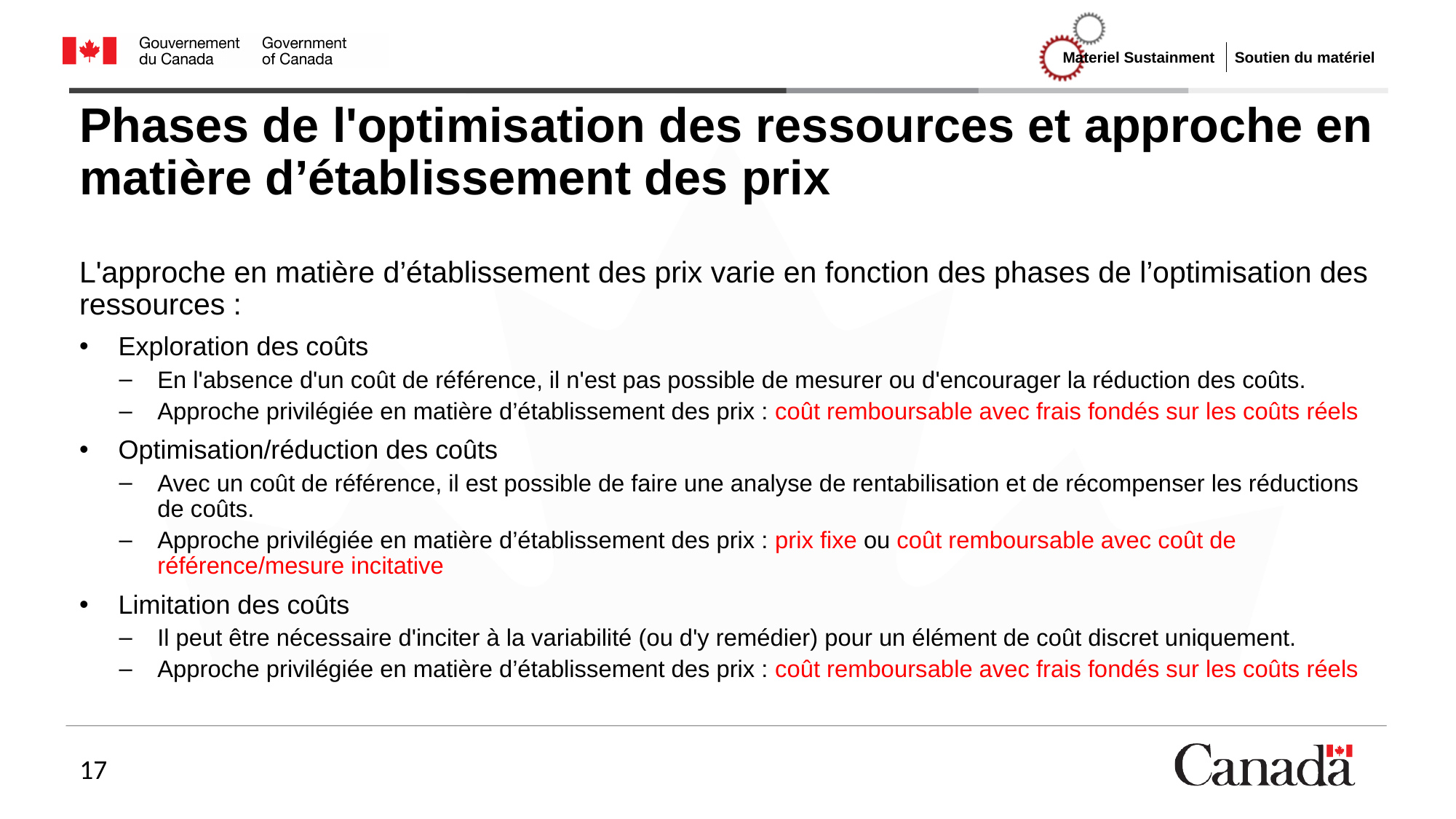

# Phases de l'optimisation des ressources et approche en matière d’établissement des prix
L'approche en matière d’établissement des prix varie en fonction des phases de l’optimisation des ressources :
Exploration des coûts
En l'absence d'un coût de référence, il n'est pas possible de mesurer ou d'encourager la réduction des coûts.
Approche privilégiée en matière d’établissement des prix : coût remboursable avec frais fondés sur les coûts réels
Optimisation/réduction des coûts
Avec un coût de référence, il est possible de faire une analyse de rentabilisation et de récompenser les réductions de coûts.
Approche privilégiée en matière d’établissement des prix : prix fixe ou coût remboursable avec coût de référence/mesure incitative
Limitation des coûts
Il peut être nécessaire d'inciter à la variabilité (ou d'y remédier) pour un élément de coût discret uniquement.
Approche privilégiée en matière d’établissement des prix : coût remboursable avec frais fondés sur les coûts réels
17